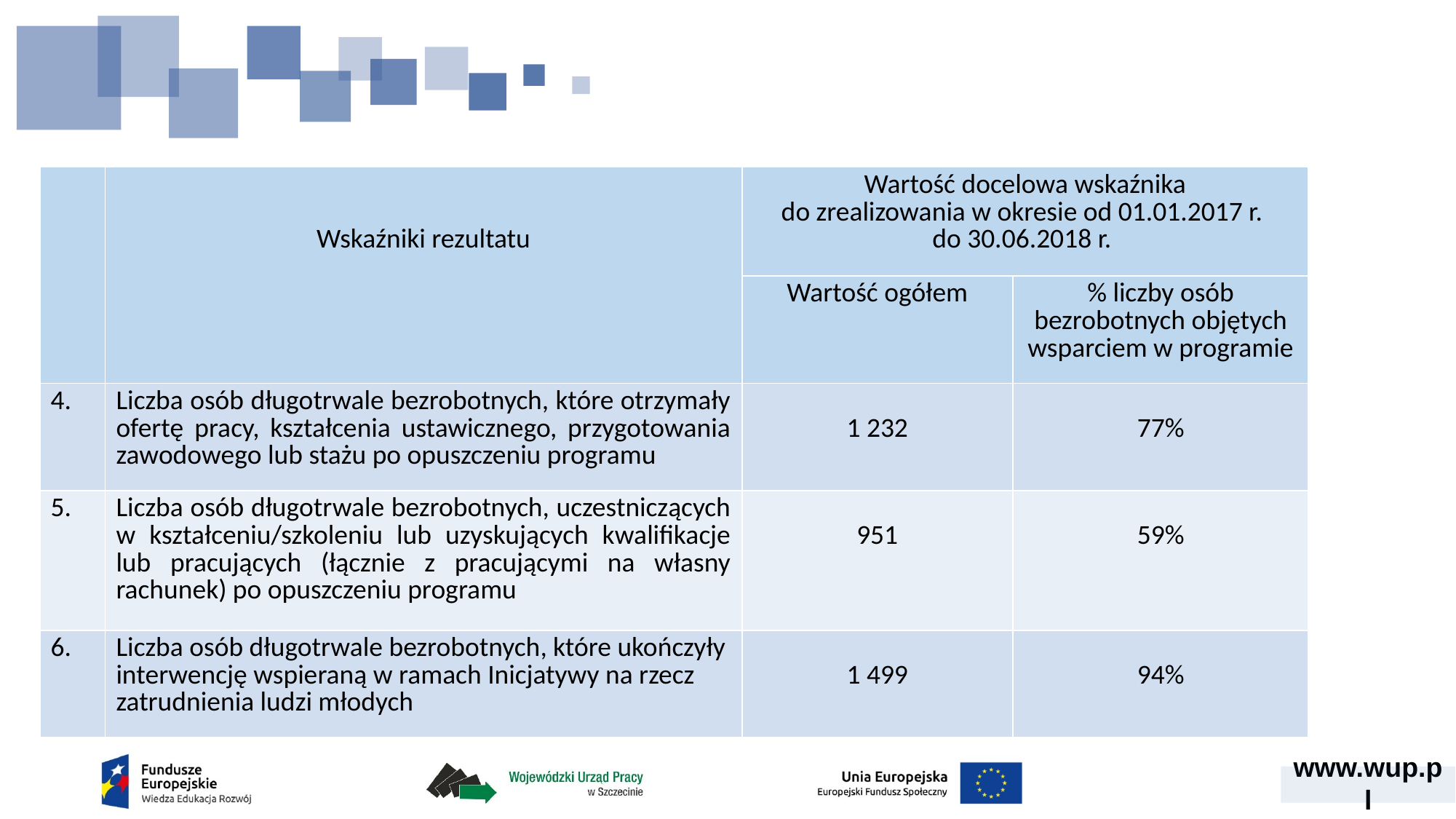

#
|  | Wskaźniki rezultatu | Wartość docelowa wskaźnika do zrealizowania w okresie od 01.01.2017 r. do 30.06.2018 r. |  |
| --- | --- | --- | --- |
|  |  | Wartość ogółem | % liczby osób bezrobotnych objętych wsparciem w programie |
| 4. | Liczba osób długotrwale bezrobotnych, które otrzymały ofertę pracy, kształcenia ustawicznego, przygotowania zawodowego lub stażu po opuszczeniu programu | 1 232 | 77% |
| 5. | Liczba osób długotrwale bezrobotnych, uczestniczących w kształceniu/szkoleniu lub uzyskujących kwalifikacje lub pracujących (łącznie z pracującymi na własny rachunek) po opuszczeniu programu | 951 | 59% |
| 6. | Liczba osób długotrwale bezrobotnych, które ukończyły interwencję wspieraną w ramach Inicjatywy na rzecz zatrudnienia ludzi młodych | 1 499 | 94% |